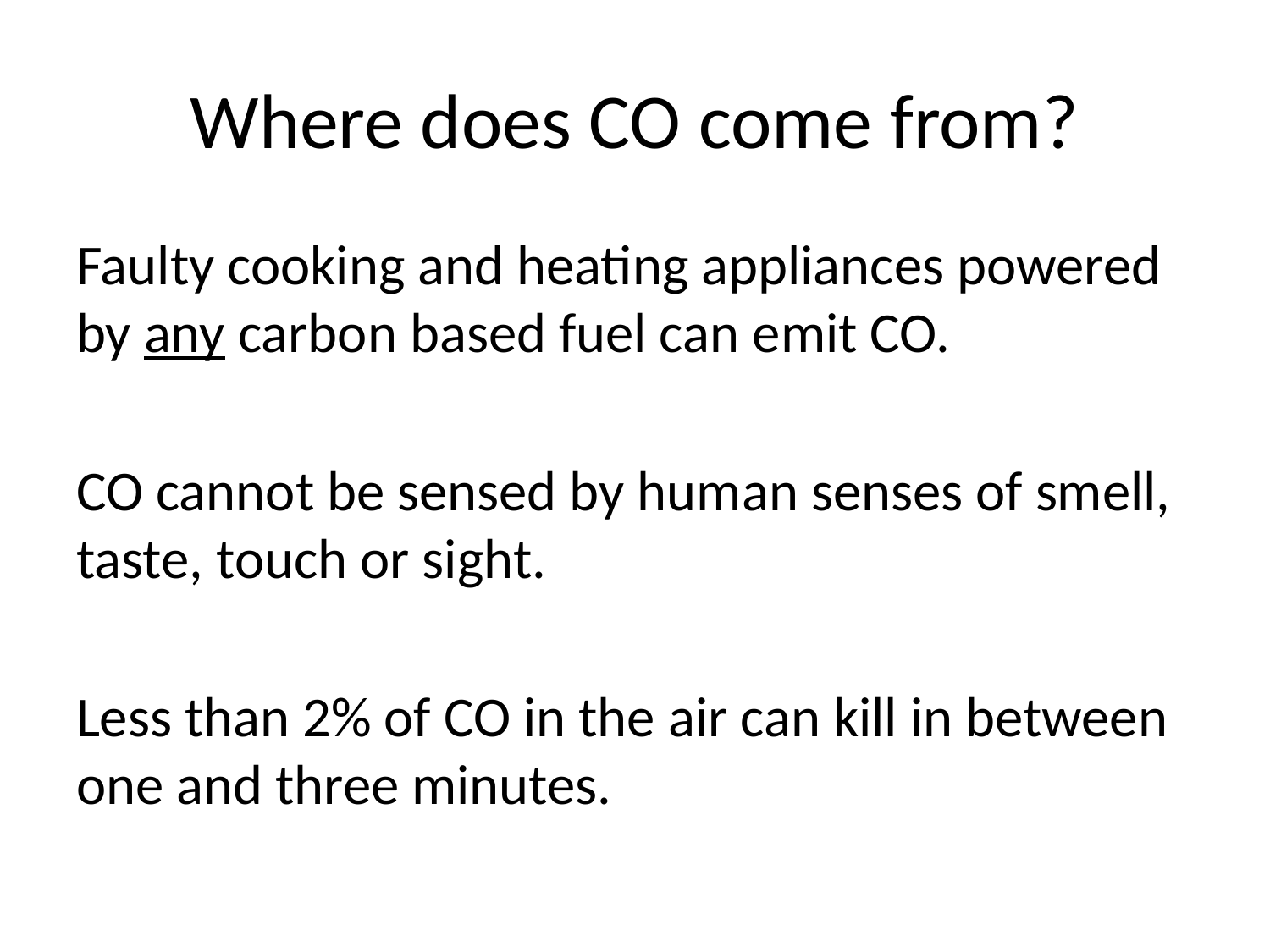

# Where does CO come from?
Faulty cooking and heating appliances powered by any carbon based fuel can emit CO.

CO cannot be sensed by human senses of smell, taste, touch or sight.

Less than 2% of CO in the air can kill in between one and three minutes.